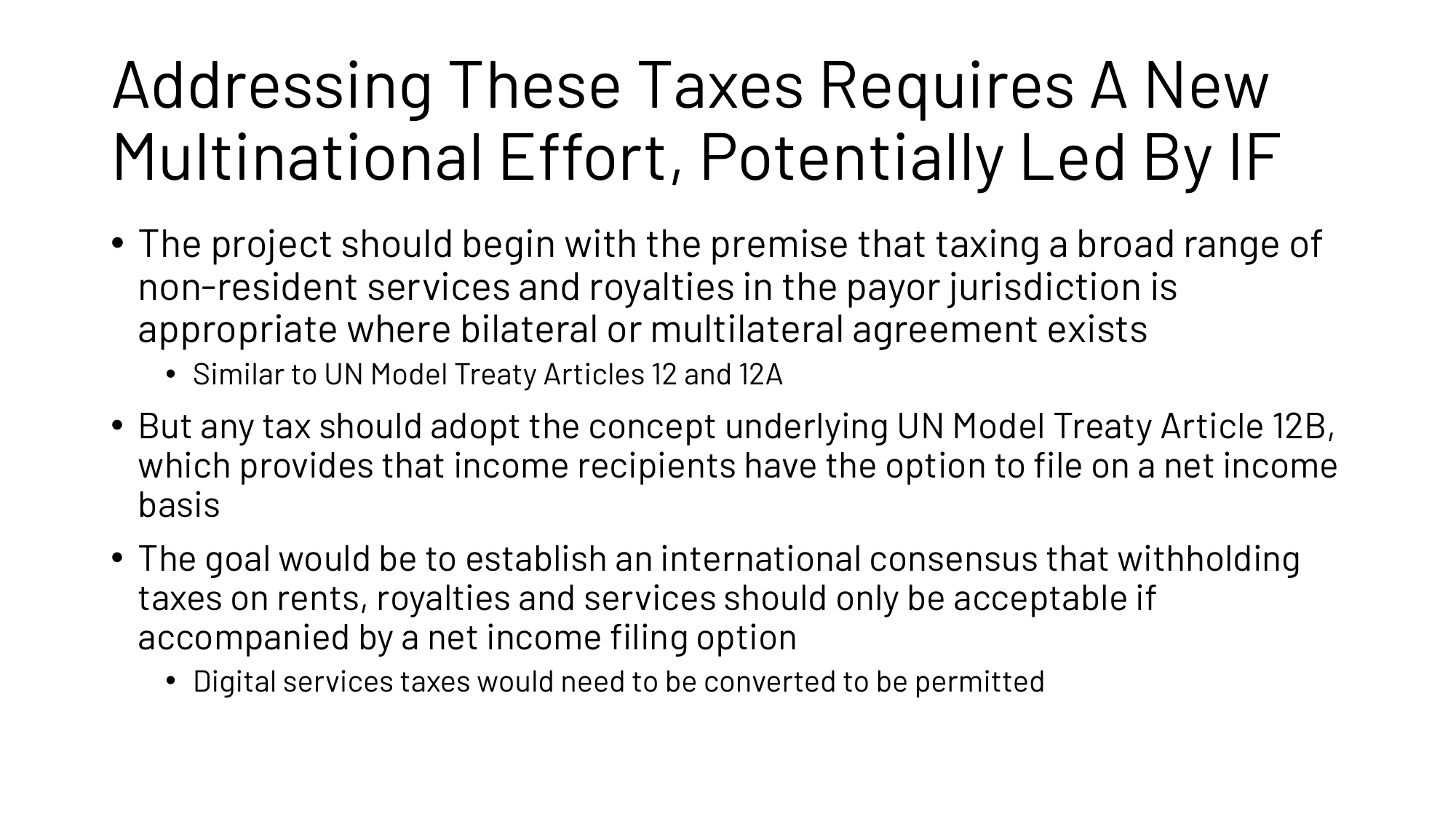

# Addressing These Taxes Requires A New Multinational Effort, Potentially Led By IF
The project should begin with the premise that taxing a broad range of non-resident services and royalties in the payor jurisdiction is appropriate where bilateral or multilateral agreement exists
Similar to UN Model Treaty Articles 12 and 12A
But any tax should adopt the concept underlying UN Model Treaty Article 12B, which provides that income recipients have the option to file on a net income basis
The goal would be to establish an international consensus that withholding taxes on rents, royalties and services should only be acceptable if accompanied by a net income filing option
Digital services taxes would need to be converted to be permitted